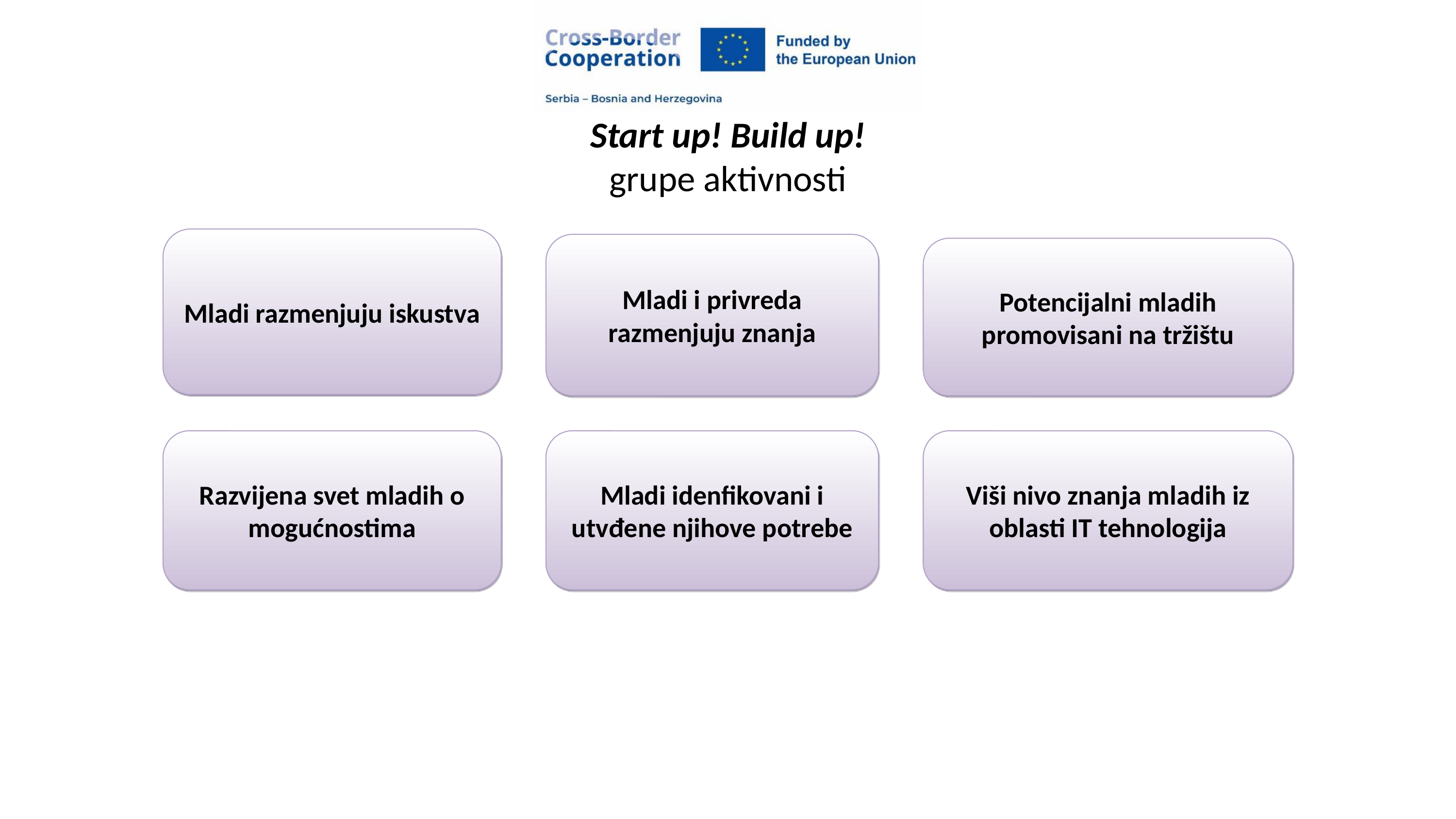

Start up! Build up!
grupe aktivnosti
Mladi razmenjuju iskustva
Mladi i privreda razmenjuju znanja
Potencijalni mladih promovisani na tržištu
Razvijena svet mladih o mogućnostima
Viši nivo znanja mladih iz oblasti IT tehnologija
Mladi idenfikovani i utvđene njihove potrebe